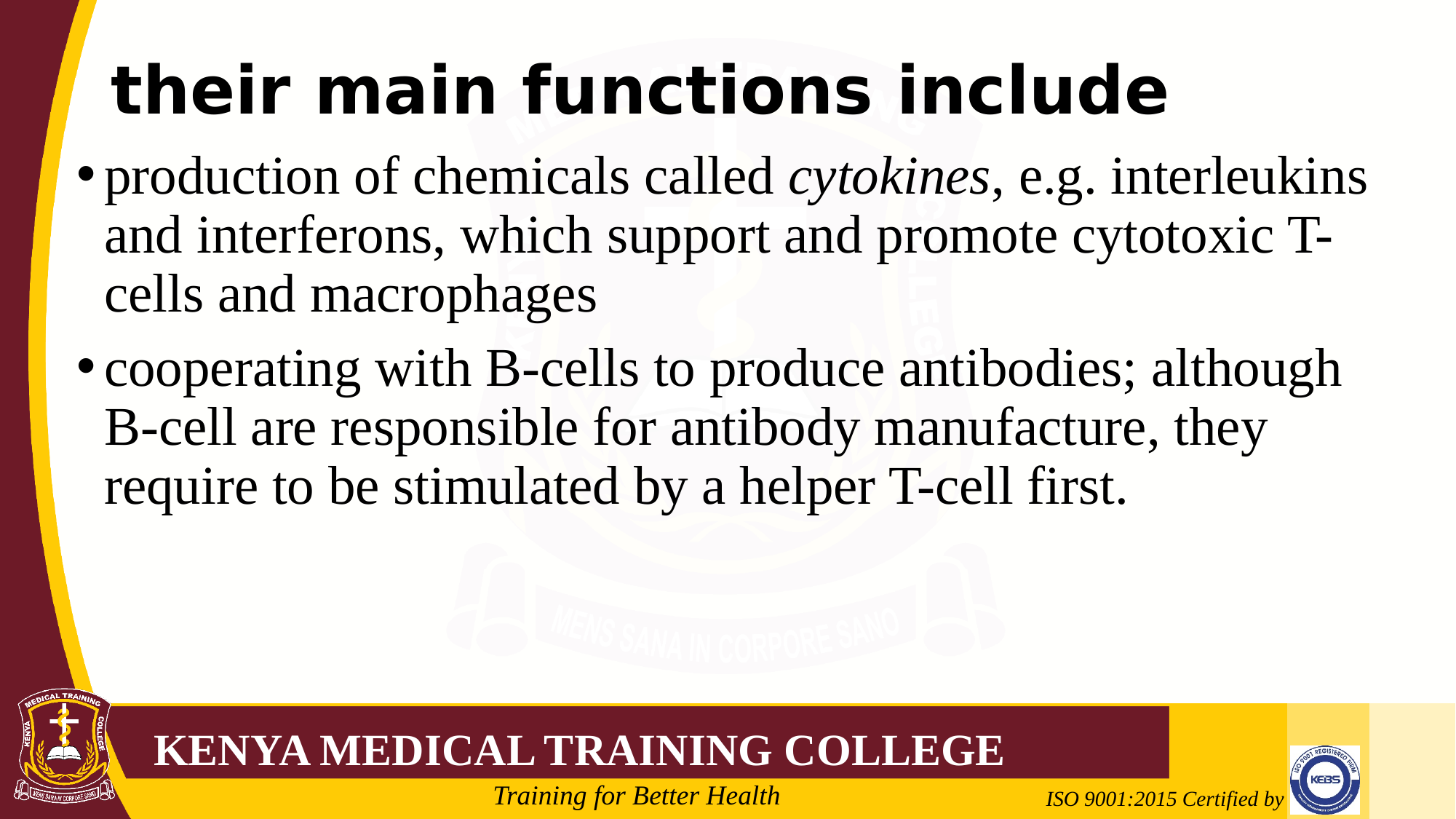

# their main functions include
production of chemicals called cytokines, e.g. interleukins and interferons, which support and promote cytotoxic T-cells and macrophages
cooperating with B-cells to produce antibodies; although B-cell are responsible for antibody manufacture, they require to be stimulated by a helper T-cell first.